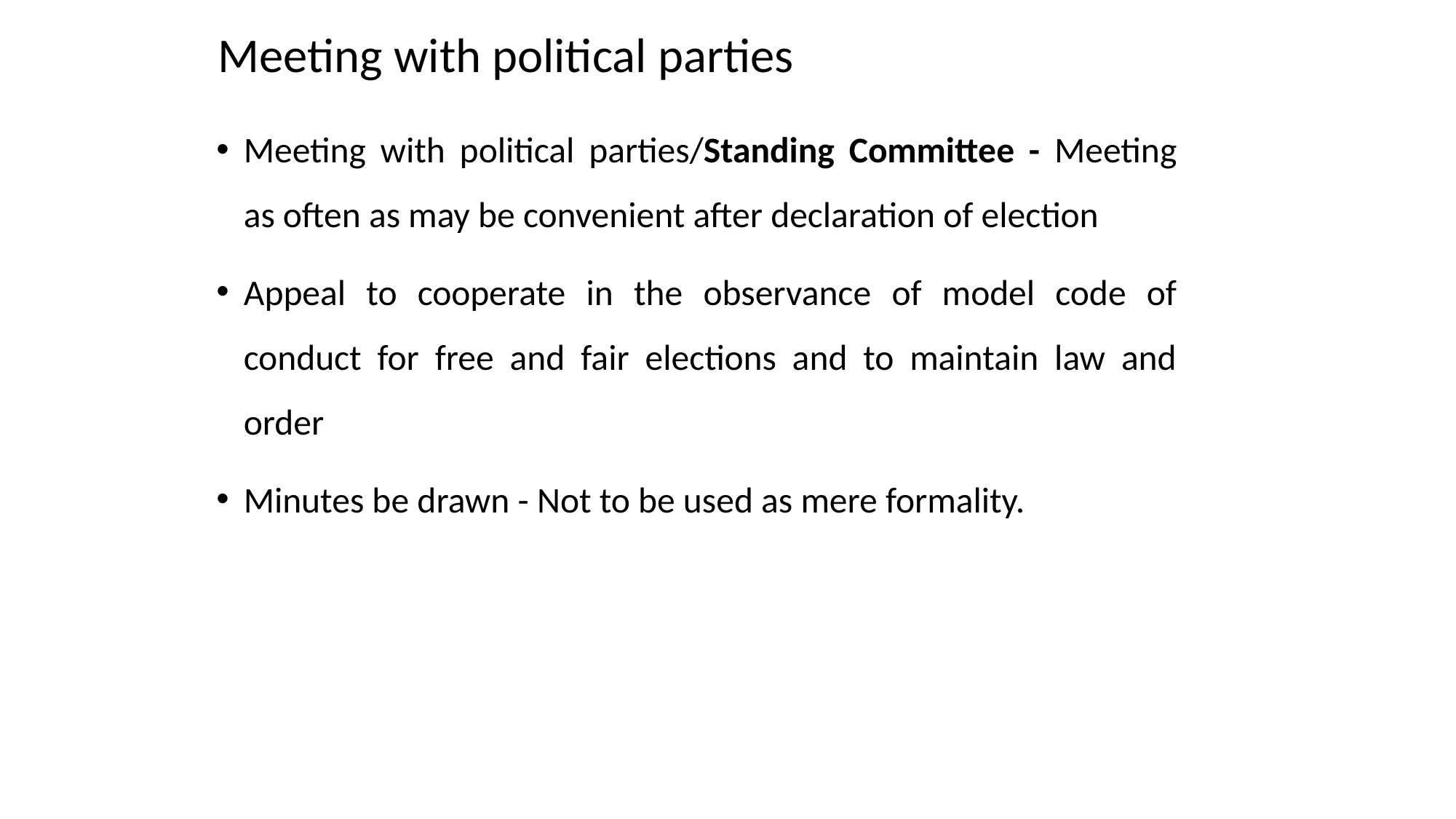

# Meeting with political parties
Meeting with political parties/Standing Committee - Meeting as often as may be convenient after declaration of election
Appeal to cooperate in the observance of model code of conduct for free and fair elections and to maintain law and order
Minutes be drawn - Not to be used as mere formality.